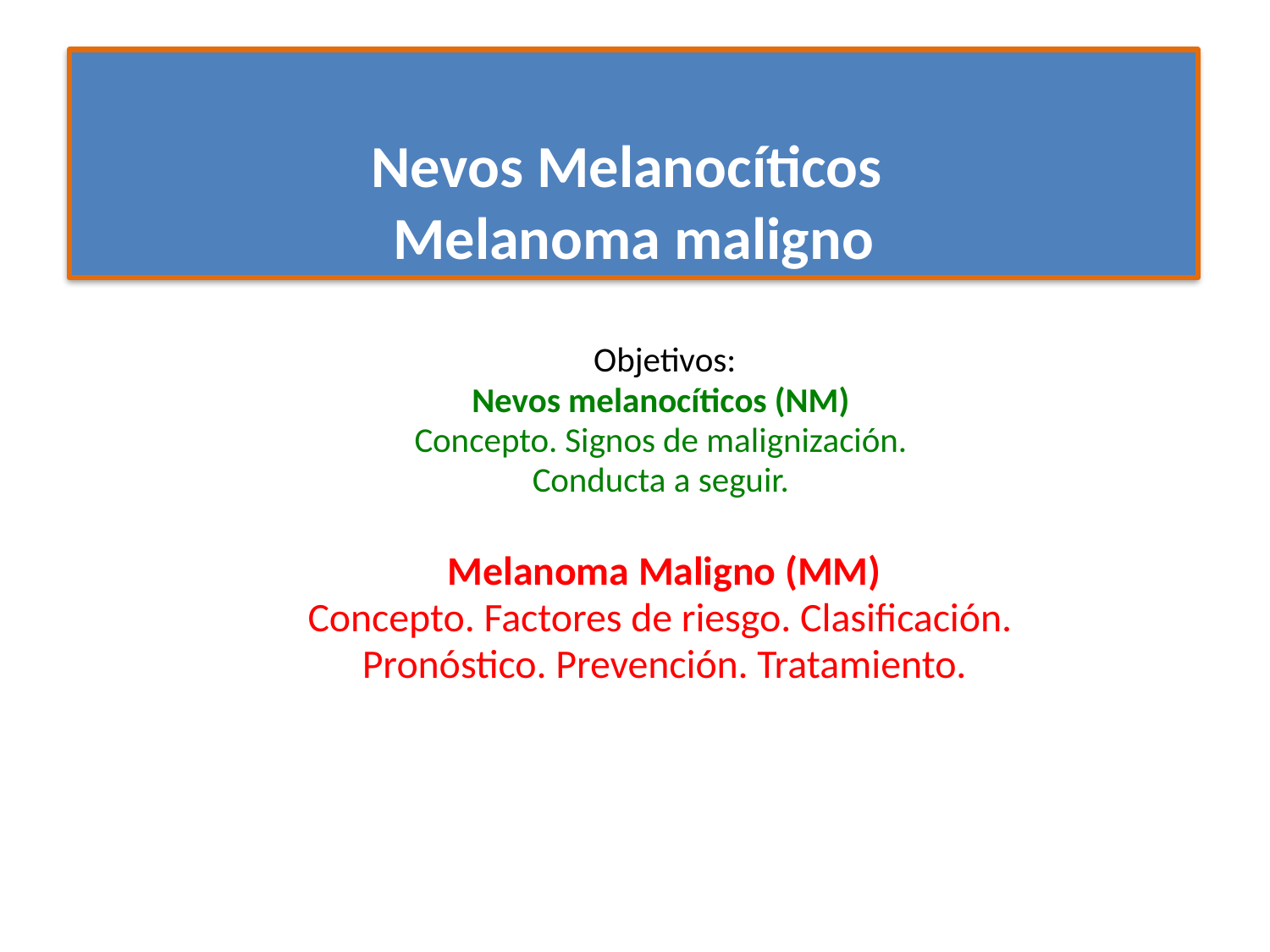

# Nevos Melanocíticos Melanoma maligno

Objetivos:
Nevos melanocíticos (NM)
Concepto. Signos de malignización.
Conducta a seguir.

Melanoma Maligno (MM)
Concepto. Factores de riesgo. Clasificación.
Pronóstico. Prevención. Tratamiento.